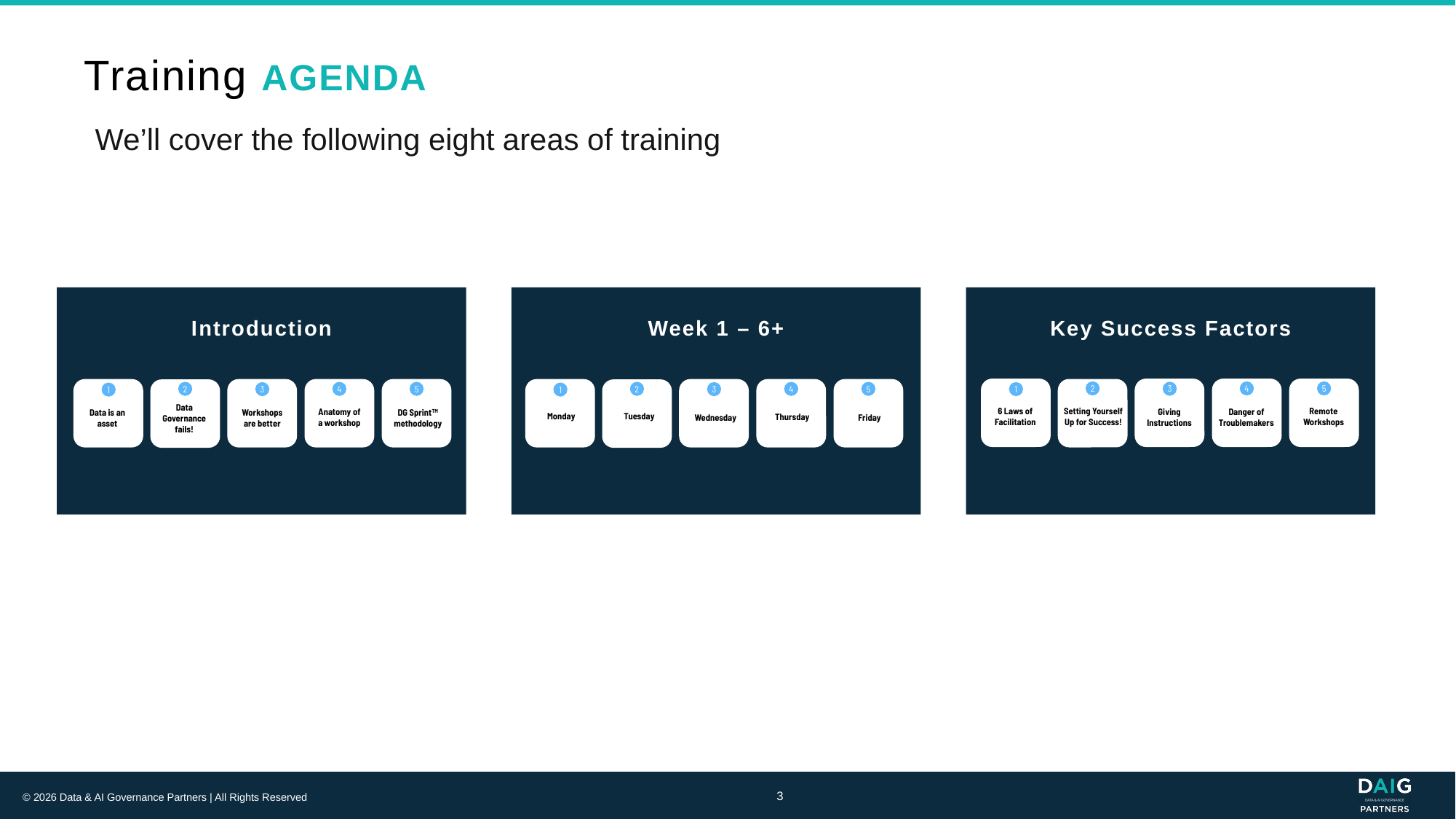

# Training AGENDA
We’ll cover the following eight areas of training

Introduction
Week 1 – 6+
Key Success Factors

2
5
4
3
2
5
2
5
4
4
1
3
3
1
1
Data Governance fails!
Setting Yourself Up for Success!
6 Laws of Facilitation
Remote Workshops
Danger of Troublemakers
Anatomy of a workshop
Giving Instructions
Data is an asset
Workshops are better
DG SprintTM methodology
Tuesday
Monday
Thursday
Wednesday
Friday
3
© 2026 Data & AI Governance Partners | All Rights Reserved